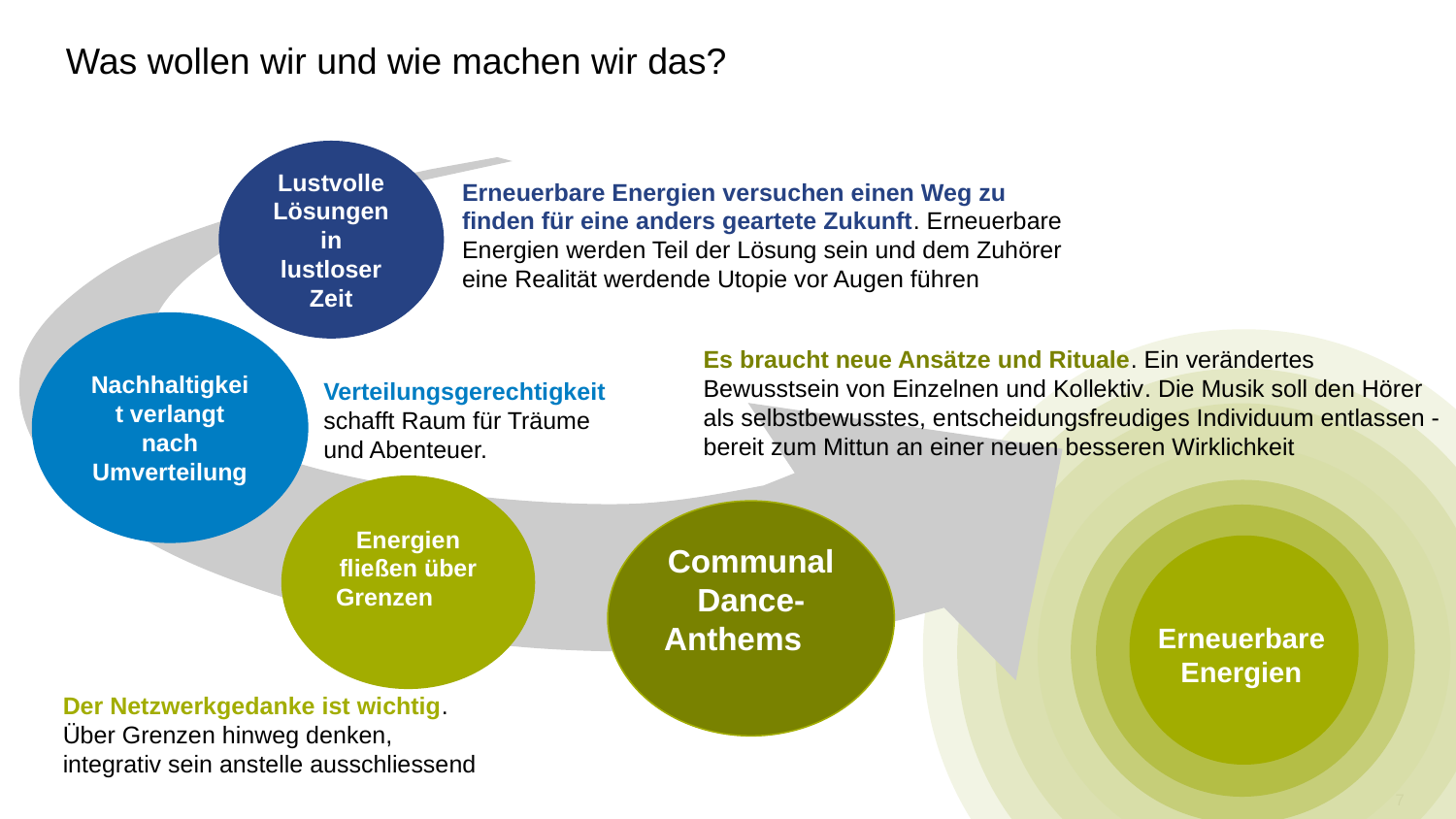

Was wollen wir und wie machen wir das?
Lustvolle Lösungen in lustloser Zeit

Erneuerbare Energien versuchen einen Weg zu finden für eine anders geartete Zukunft. Erneuerbare Energien werden Teil der Lösung sein und dem Zuhörer eine Realität werdende Utopie vor Augen führen
Nachhaltigkeit verlangt nach Umverteilung

Es braucht neue Ansätze und Rituale. Ein verändertes Bewusstsein von Einzelnen und Kollektiv. Die Musik soll den Hörer als selbstbewusstes, entscheidungsfreudiges Individuum entlassen - bereit zum Mittun an einer neuen besseren Wirklichkeit

Verteilungsgerechtigkeit schafft Raum für Träume und Abenteuer.

Energien fließen über Grenzen

Communal Dance-Anthems

Erneuerbare
Energien
Der Netzwerkgedanke ist wichtig. Über Grenzen hinweg denken, integrativ sein anstelle ausschliessend